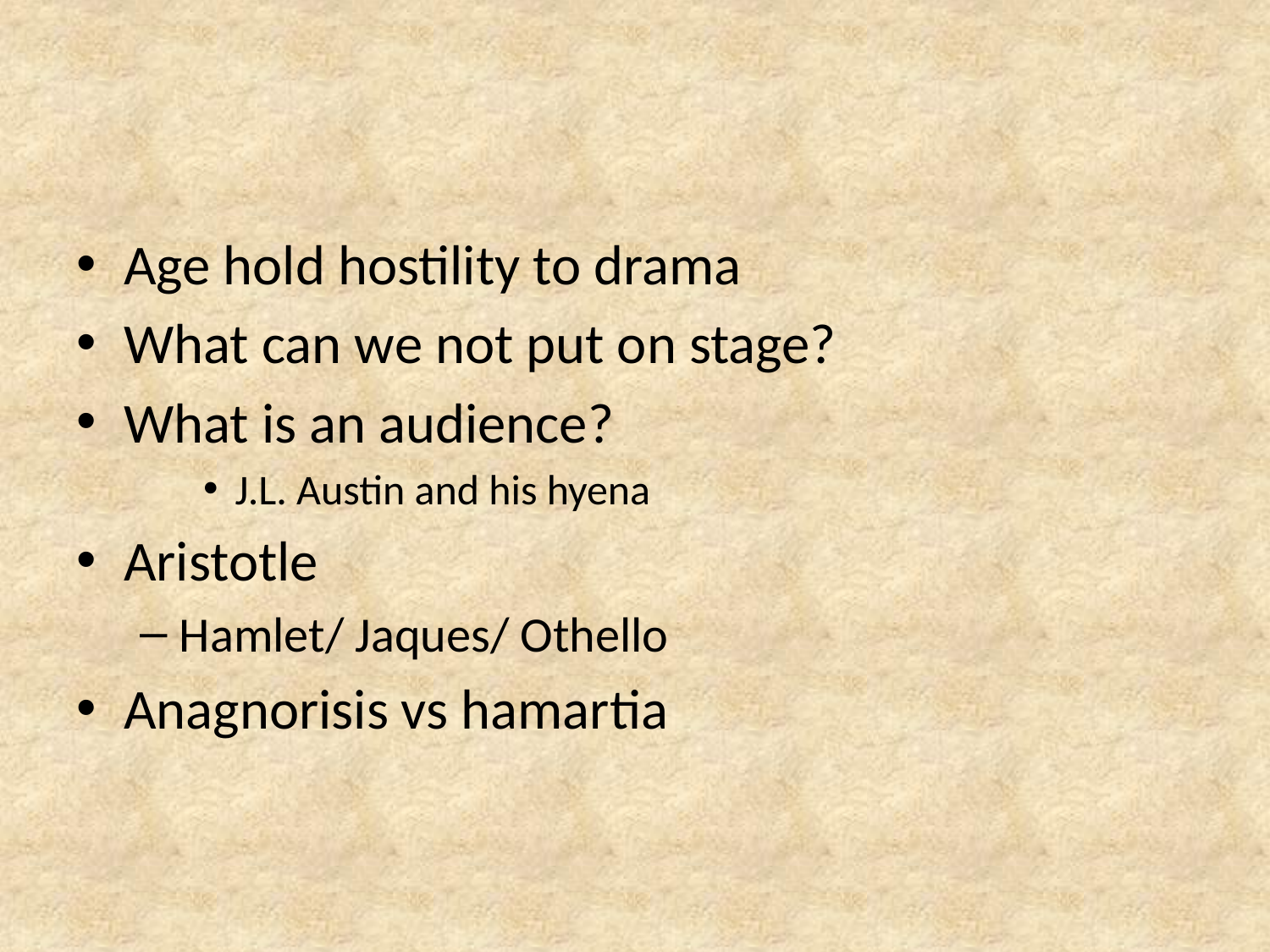

#
Age hold hostility to drama
What can we not put on stage?
What is an audience?
J.L. Austin and his hyena
Aristotle
Hamlet/ Jaques/ Othello
Anagnorisis vs hamartia